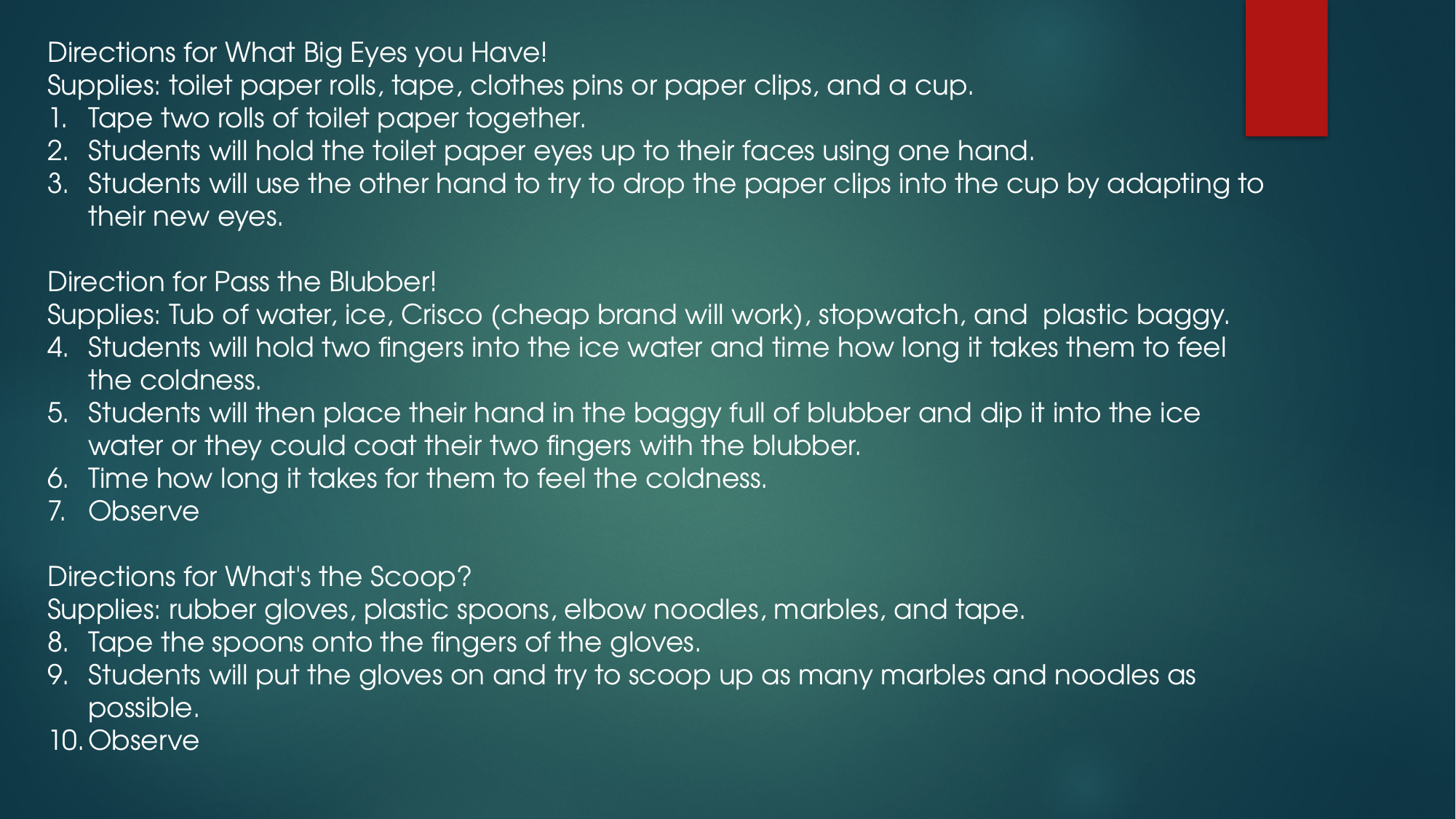

Directions for What Big Eyes you Have!
Supplies: toilet paper rolls, tape, clothes pins or paper clips, and a cup.
Tape two rolls of toilet paper together.
Students will hold the toilet paper eyes up to their faces using one hand.
Students will use the other hand to try to drop the paper clips into the cup by adapting to their new eyes.

Direction for Pass the Blubber!
Supplies: Tub of water, ice, Crisco (cheap brand will work), stopwatch, and  plastic baggy.
Students will hold two fingers into the ice water and time how long it takes them to feel the coldness.
Students will then place their hand in the baggy full of blubber and dip it into the ice water or they could coat their two fingers with the blubber.
Time how long it takes for them to feel the coldness.
Observe

Directions for What's the Scoop?
Supplies: rubber gloves, plastic spoons, elbow noodles, marbles, and tape.
Tape the spoons onto the fingers of the gloves.
Students will put the gloves on and try to scoop up as many marbles and noodles as possible.
Observe